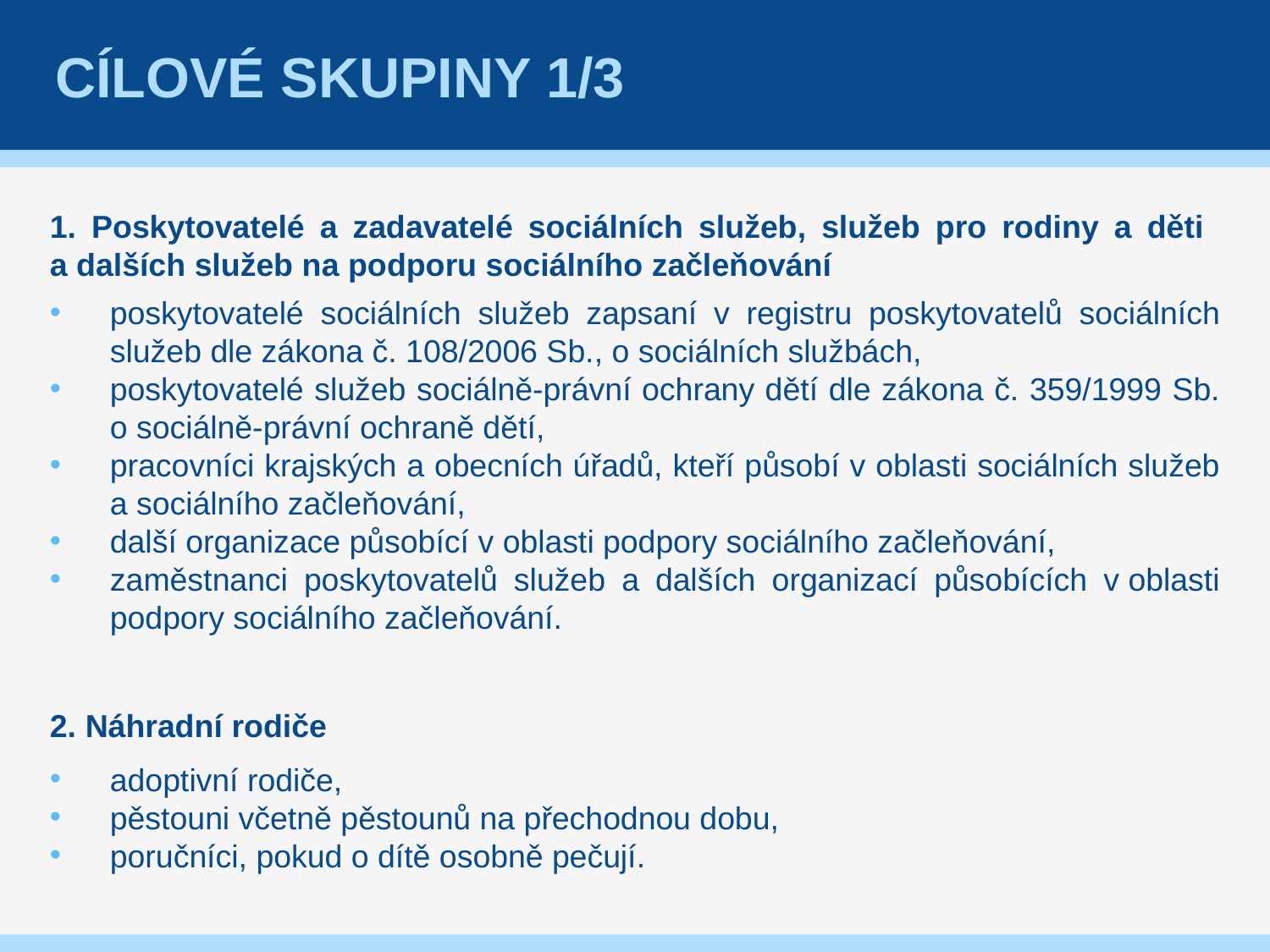

# Cílové skupiny 1/3
1. Poskytovatelé a zadavatelé sociálních služeb, služeb pro rodiny a děti
a dalších služeb na podporu sociálního začleňování
poskytovatelé sociálních služeb zapsaní v registru poskytovatelů sociálních služeb dle zákona č. 108/2006 Sb., o sociálních službách,
poskytovatelé služeb sociálně-právní ochrany dětí dle zákona č. 359/1999 Sb. o sociálně-právní ochraně dětí,
pracovníci krajských a obecních úřadů, kteří působí v oblasti sociálních služeb a sociálního začleňování,
další organizace působící v oblasti podpory sociálního začleňování,
zaměstnanci poskytovatelů služeb a dalších organizací působících v oblasti podpory sociálního začleňování.

2. Náhradní rodiče
adoptivní rodiče,
pěstouni včetně pěstounů na přechodnou dobu,
poručníci, pokud o dítě osobně pečují.